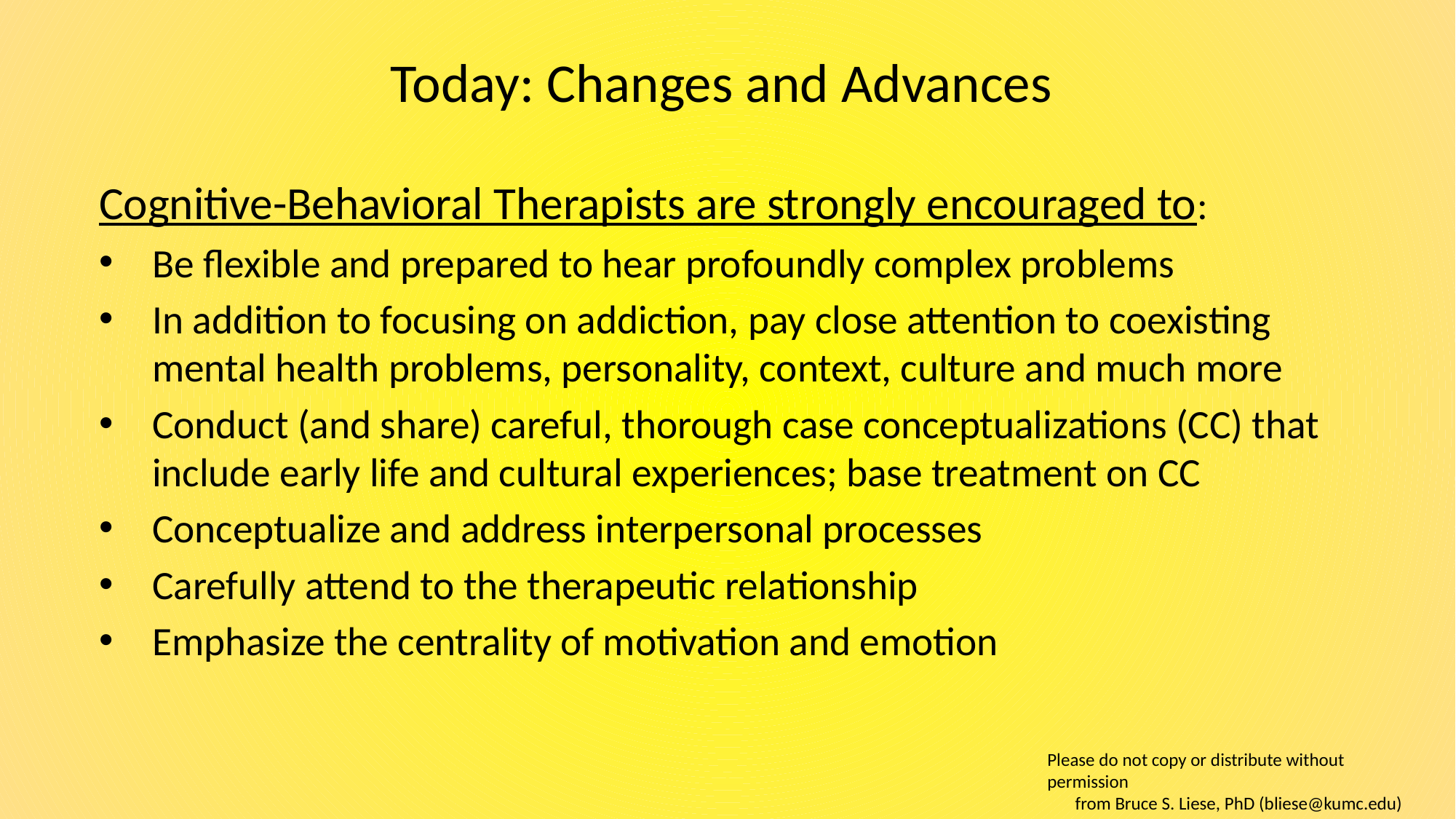

# Today: Changes and Advances
Cognitive-Behavioral Therapists are strongly encouraged to:
Be flexible and prepared to hear profoundly complex problems
In addition to focusing on addiction, pay close attention to coexisting mental health problems, personality, context, culture and much more
Conduct (and share) careful, thorough case conceptualizations (CC) that include early life and cultural experiences; base treatment on CC
Conceptualize and address interpersonal processes
Carefully attend to the therapeutic relationship
Emphasize the centrality of motivation and emotion
Please do not copy or distribute without permission
from Bruce S. Liese, PhD (bliese@kumc.edu)